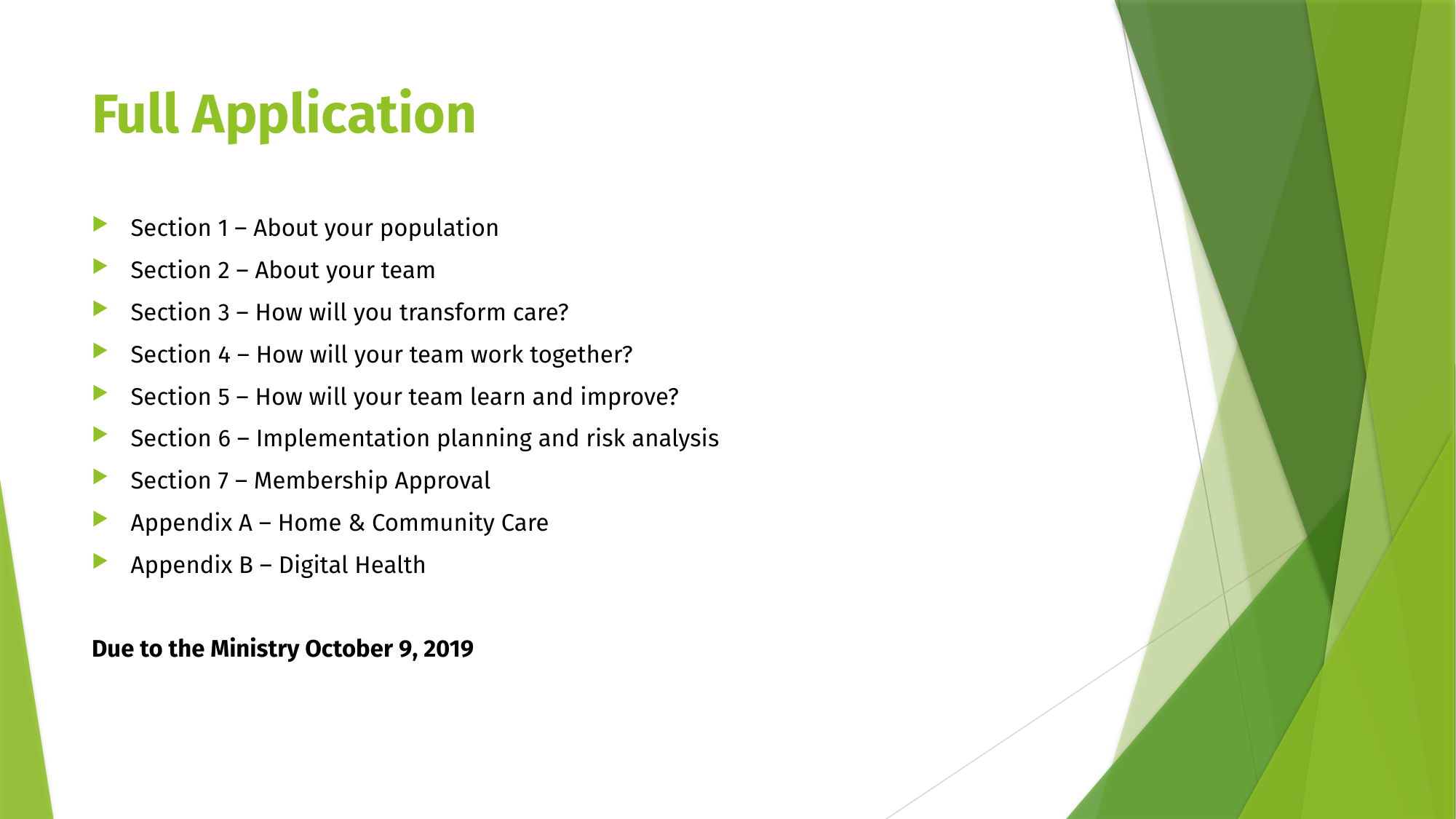

# Full Application
Section 1 – About your population
Section 2 – About your team
Section 3 – How will you transform care?
Section 4 – How will your team work together?
Section 5 – How will your team learn and improve?
Section 6 – Implementation planning and risk analysis
Section 7 – Membership Approval
Appendix A – Home & Community Care
Appendix B – Digital Health

Due to the Ministry October 9, 2019